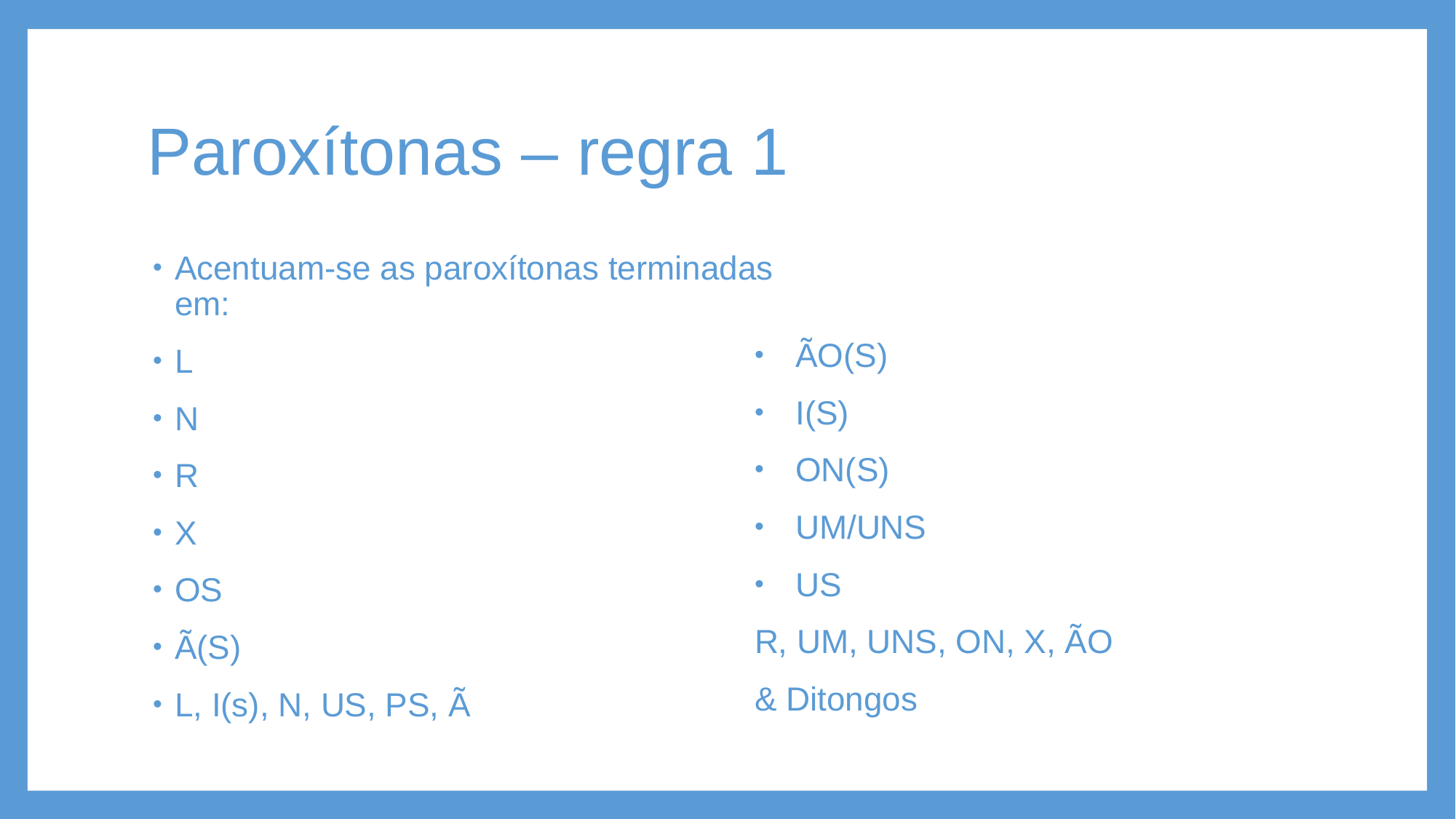

# Paroxítonas – regra 1
Acentuam-se as paroxítonas terminadas em:
L
N
R
X
OS
Ã(S)
L, I(s), N, US, PS, Ã

ÃO(S)
I(S)
ON(S)
UM/UNS
US
R, UM, UNS, ON, X, ÃO
& Ditongos